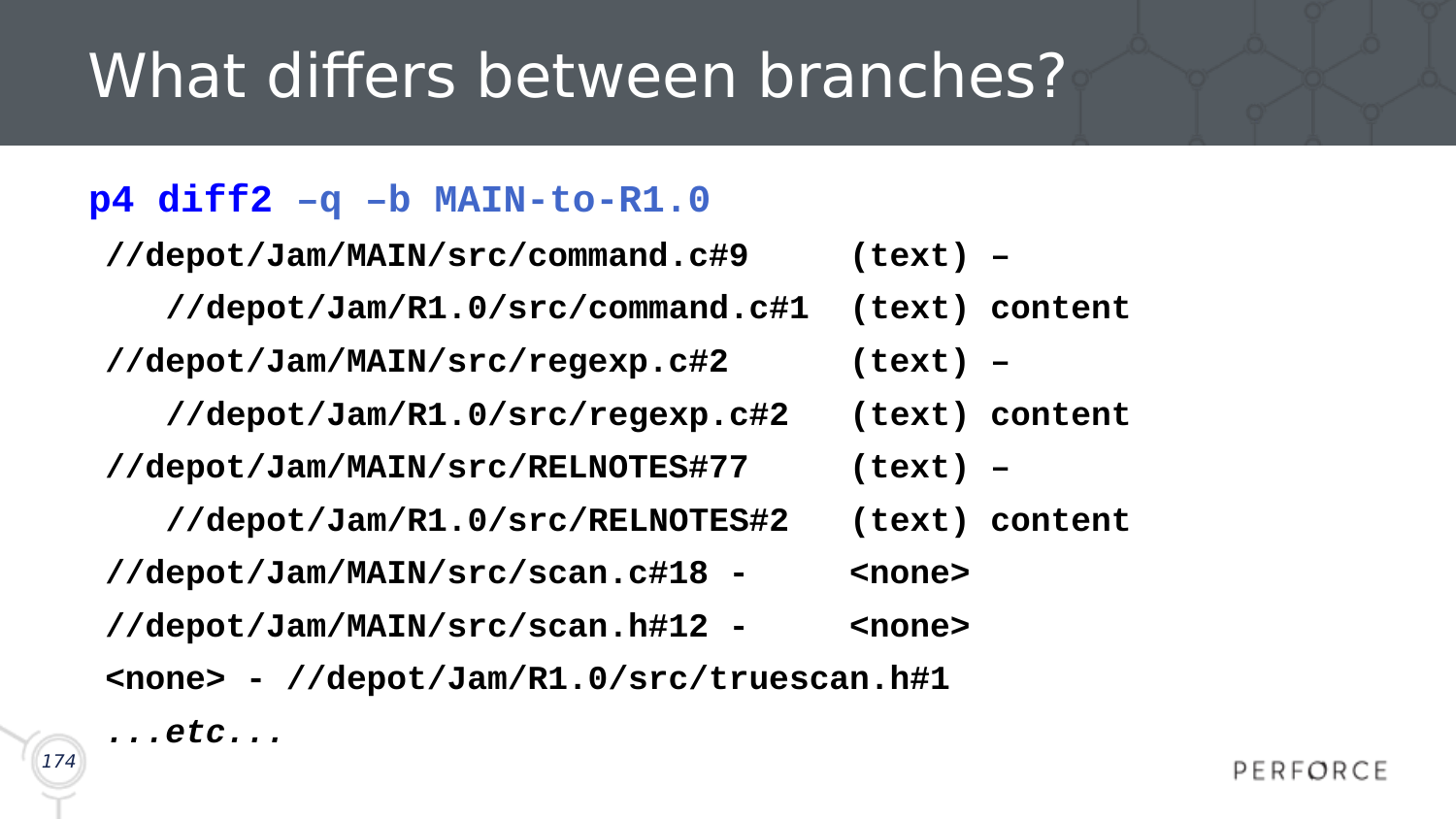

# What differs between branches?
p4 diff2 –q –b MAIN-to-R1.0
//depot/Jam/MAIN/src/command.c#9     (text) –
   //depot/Jam/R1.0/src/command.c#1  (text) content
//depot/Jam/MAIN/src/regexp.c#2      (text) –
   //depot/Jam/R1.0/src/regexp.c#2   (text) content
//depot/Jam/MAIN/src/RELNOTES#77     (text) –
   //depot/Jam/R1.0/src/RELNOTES#2   (text) content
//depot/Jam/MAIN/src/scan.c#18 -     <none>
//depot/Jam/MAIN/src/scan.h#12 -     <none>
<none> - //depot/Jam/R1.0/src/truescan.h#1
...etc...